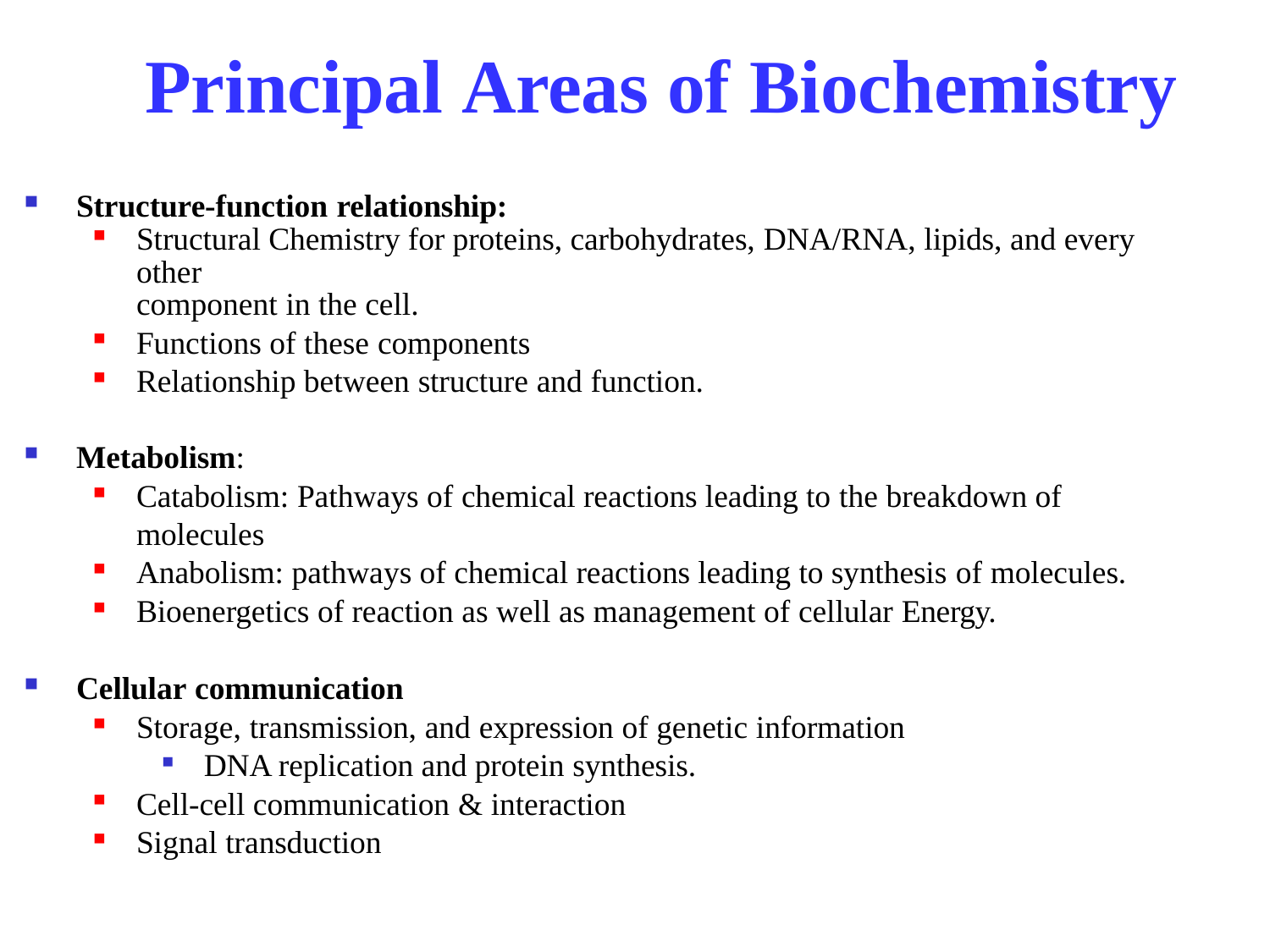

# Principal Areas of Biochemistry
Structure-function relationship:
Structural Chemistry for proteins, carbohydrates, DNA/RNA, lipids, and every other
component in the cell.
Functions of these components
Relationship between structure and function.

Metabolism:
Catabolism: Pathways of chemical reactions leading to the breakdown of molecules
Anabolism: pathways of chemical reactions leading to synthesis of molecules.
Bioenergetics of reaction as well as management of cellular Energy.

Cellular communication
Storage, transmission, and expression of genetic information
DNA replication and protein synthesis.
Cell-cell communication & interaction
Signal transduction